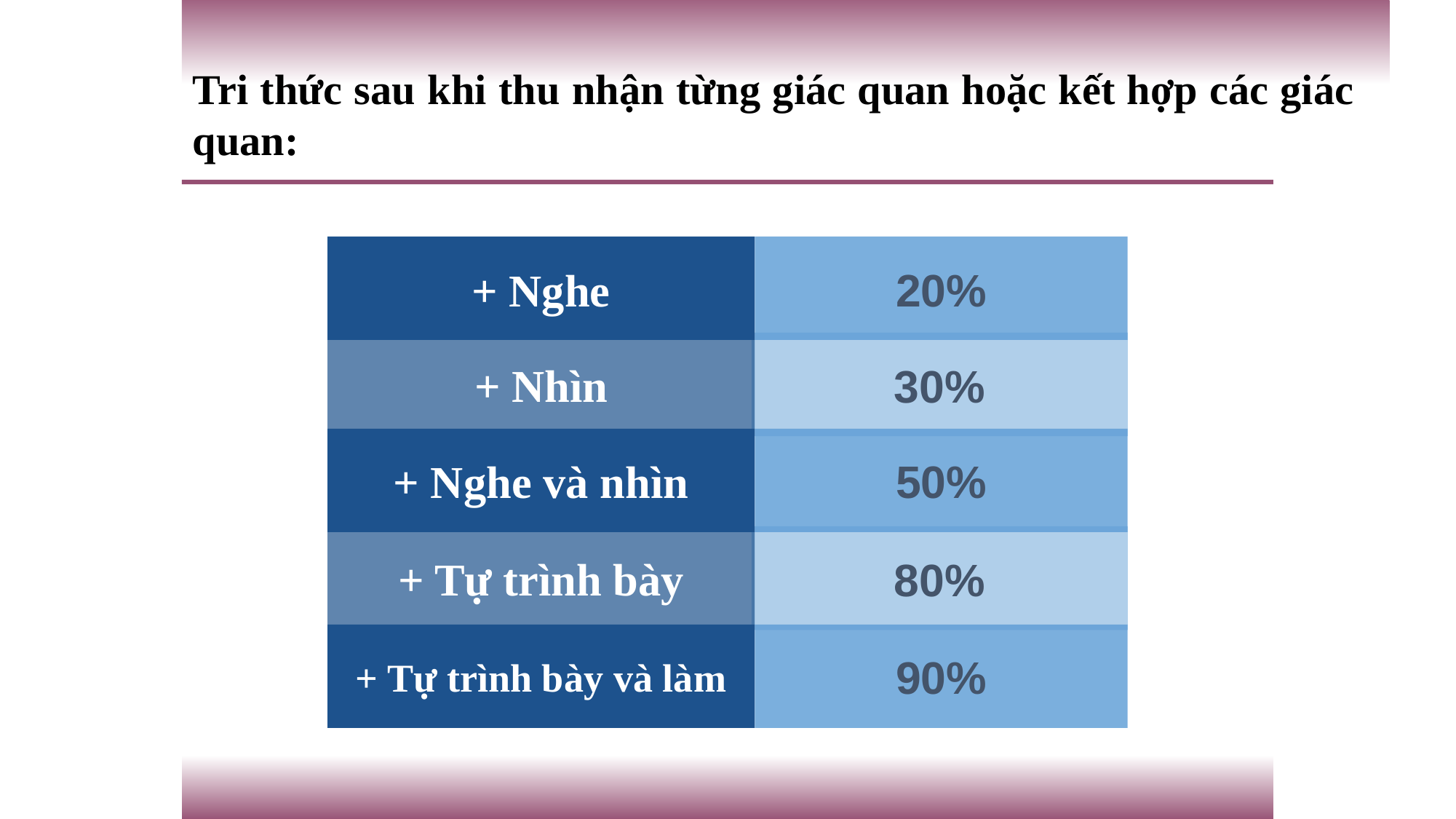

Tri thức sau khi thu nhận từng giác quan hoặc kết hợp các giác quan:

+ Nghe
20%
+ Nhìn
30%
+ Nghe và nhìn
50%
+ Tự trình bày
80%
+ Tự trình bày và làm
90%